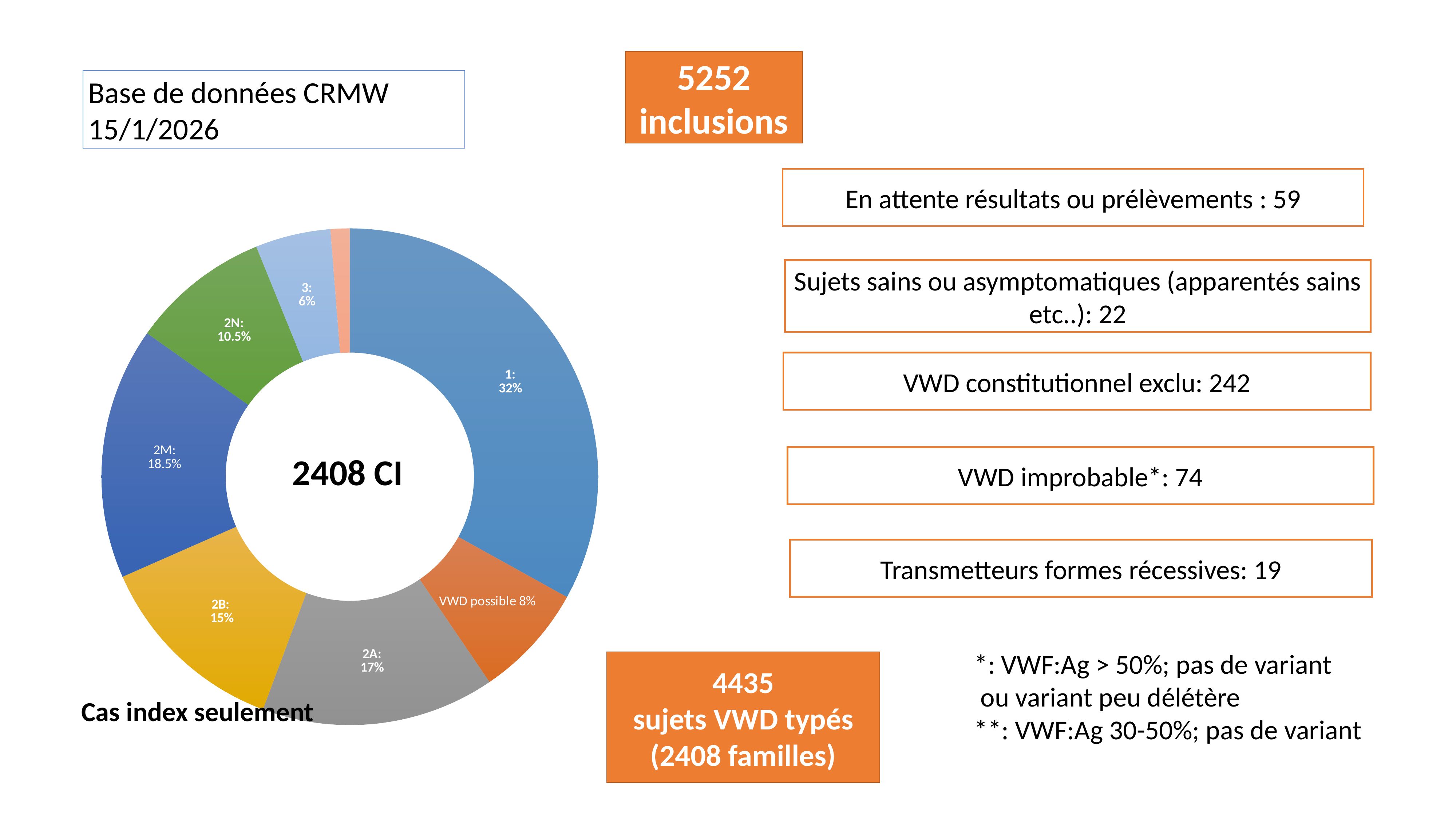

5252 inclusions
En attente résultats ou prélèvements : 59
Sujets sains ou asymptomatiques (apparentés sains etc..): 22
VWD constitutionnel exclu: 242
VWD improbable*: 74
Transmetteurs formes récessives: 19
*: VWF:Ag > 50%; pas de variant
 ou variant peu délétère
**: VWF:Ag 30-50%; pas de variant
4435
sujets VWD typés
(2408 familles)
Base de données CRMW
15/1/2026

### Chart

| Category | Ventes |
|---|---|
| Type 1 | 796.0 |
| Low VWF | 179.0 |
| Type 2A | 366.0 |
| Type 2B | 306.0 |
| Type 2M | 395.0 |
| Type 2N | 218.0 |
| Type 3 | 118.0 |
| Autres | 30.0 |
2408 CI
Cas index seulement